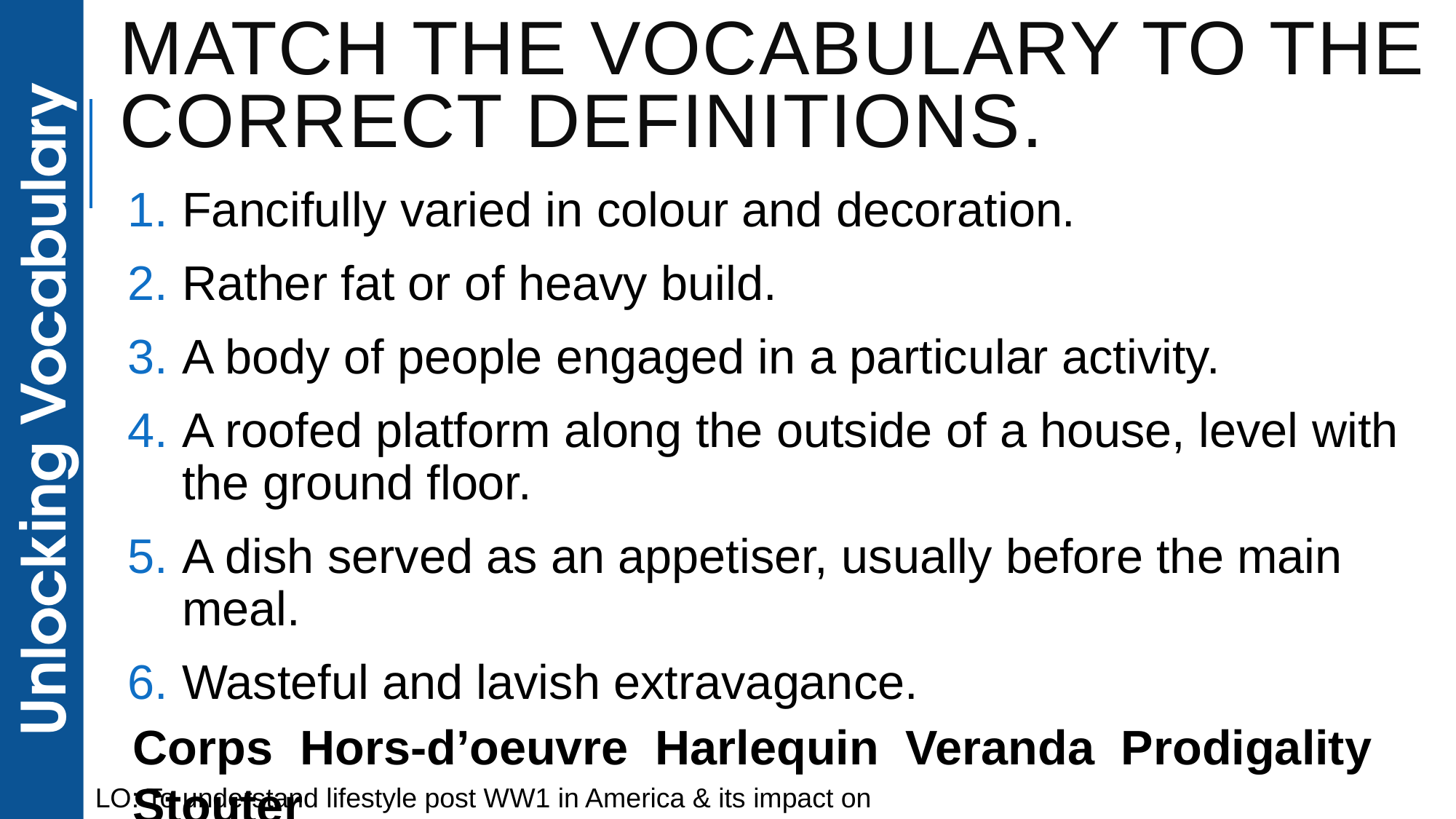

# Match the vocabulary to the correct definitions.
Fancifully varied in colour and decoration.
Rather fat or of heavy build.
A body of people engaged in a particular activity.
A roofed platform along the outside of a house, level with the ground floor.
A dish served as an appetiser, usually before the main meal.
Wasteful and lavish extravagance.

Unlocking Vocabulary
Corps  Hors-d’oeuvre  Harlequin  Veranda  Prodigality  Stouter
LO: To understand lifestyle post WW1 in America & its impact on literature.